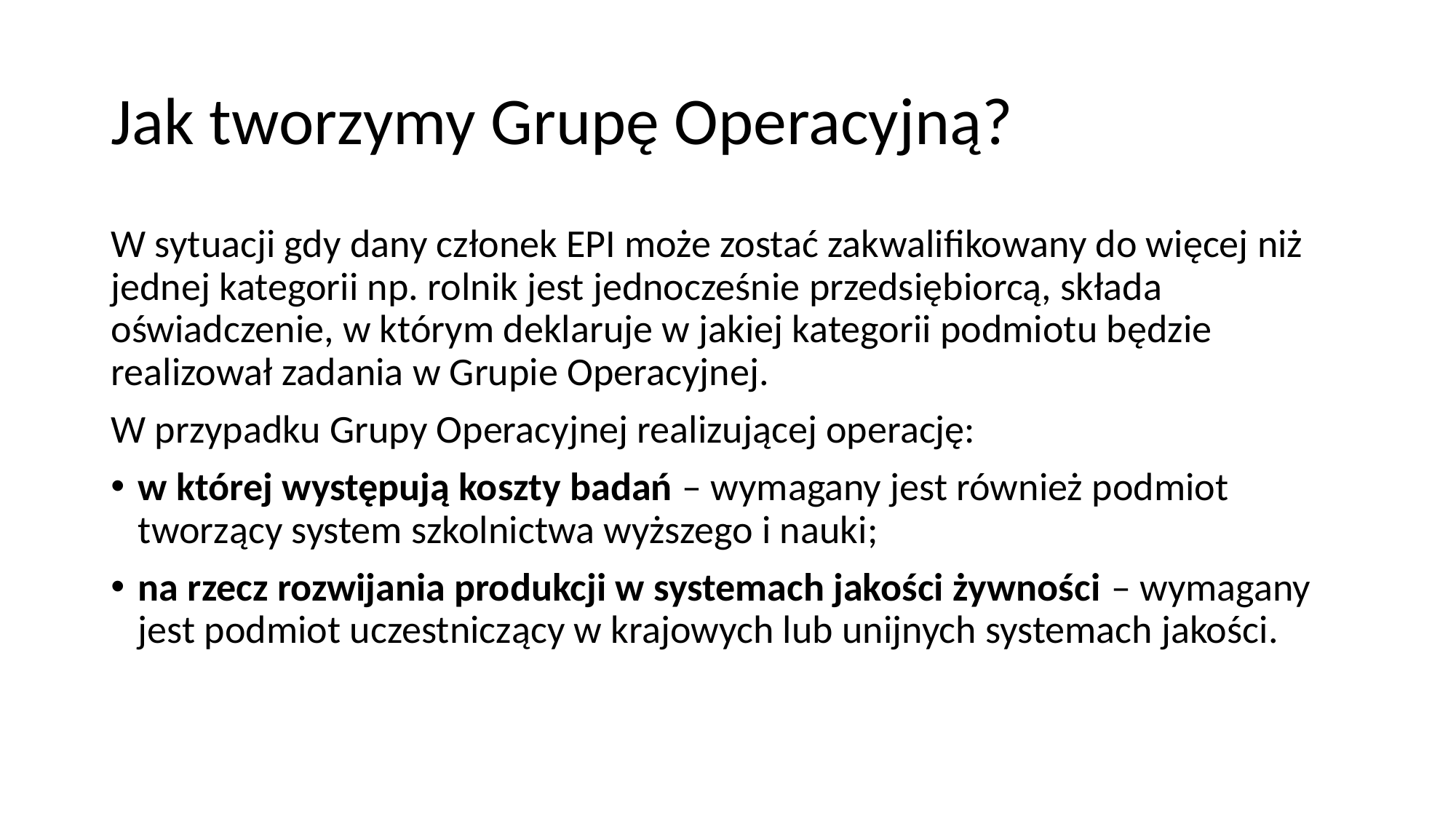

# Jak tworzymy Grupę Operacyjną?
W sytuacji gdy dany członek EPI może zostać zakwalifikowany do więcej niż jednej kategorii np. rolnik jest jednocześnie przedsiębiorcą, składa oświadczenie, w którym deklaruje w jakiej kategorii podmiotu będzie realizował zadania w Grupie Operacyjnej.
W przypadku Grupy Operacyjnej realizującej operację:
w której występują koszty badań – wymagany jest również podmiot tworzący system szkolnictwa wyższego i nauki;
na rzecz rozwijania produkcji w systemach jakości żywności – wymagany jest podmiot uczestniczący w krajowych lub unijnych systemach jakości.